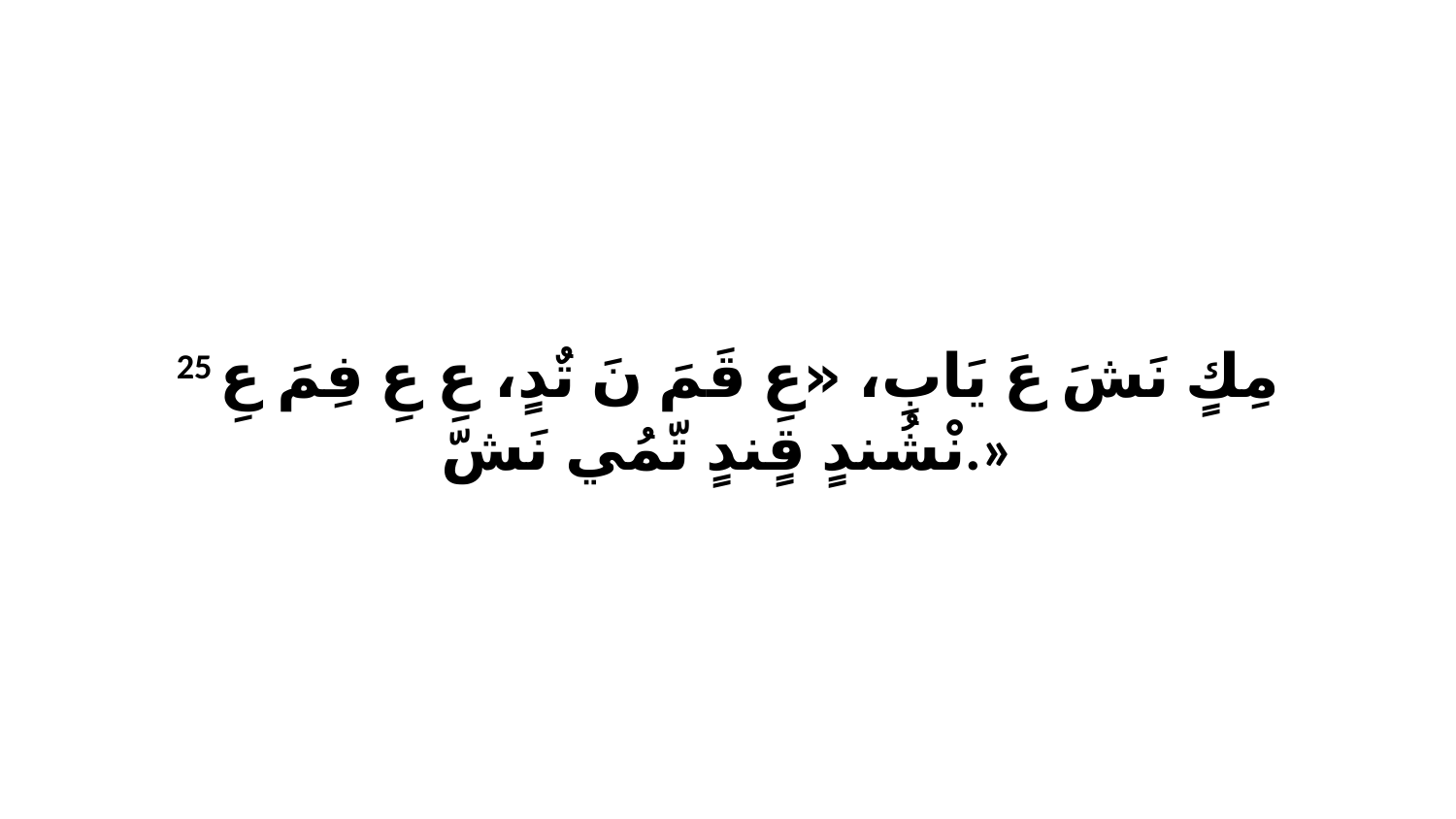

25 مِكٍ نَشَ عَ يَابِ، «عِ قَمَ نَ تٌدٍ، عِ عِ فِمَ عِ نْشُندٍ قٍندٍ تّمُي نَشّ.»